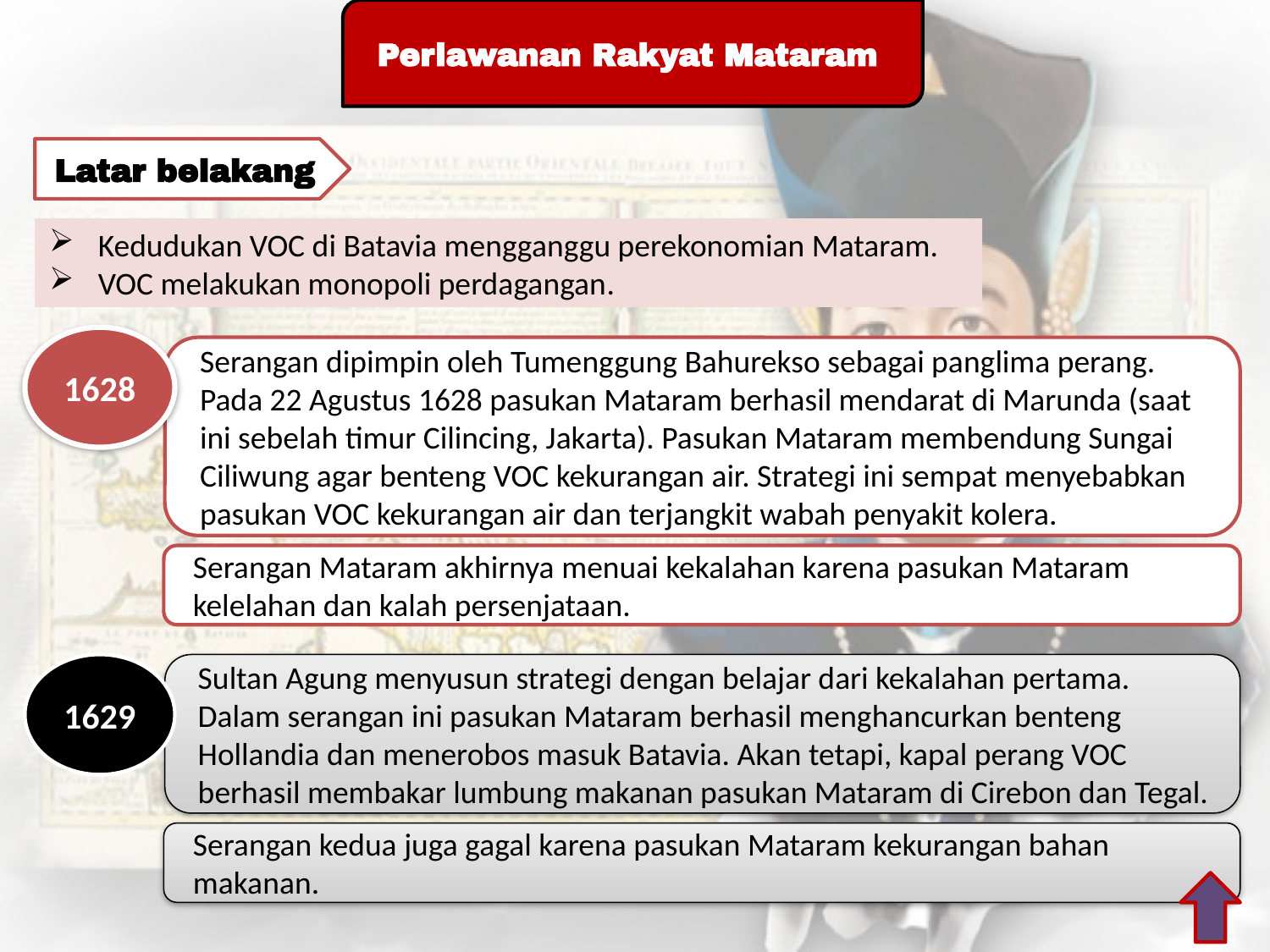

Perlawanan Rakyat Mataram
Latar belakang
Kedudukan VOC di Batavia mengganggu perekonomian Mataram.
VOC melakukan monopoli perdagangan.
1628
Serangan dipimpin oleh Tumenggung Bahurekso sebagai panglima perang. Pada 22 Agustus 1628 pasukan Mataram berhasil mendarat di Marunda (saat ini sebelah timur Cilincing, Jakarta). Pasukan Mataram membendung Sungai Ciliwung agar benteng VOC kekurangan air. Strategi ini sempat menyebabkan pasukan VOC kekurangan air dan terjangkit wabah penyakit kolera.
Serangan Mataram akhirnya menuai kekalahan karena pasukan Mataram kelelahan dan kalah persenjataan.
1629
Sultan Agung menyusun strategi dengan belajar dari kekalahan pertama. Dalam serangan ini pasukan Mataram berhasil menghancurkan benteng Hollandia dan menerobos masuk Batavia. Akan tetapi, kapal perang VOC berhasil membakar lumbung makanan pasukan Mataram di Cirebon dan Tegal.
Serangan kedua juga gagal karena pasukan Mataram kekurangan bahan makanan.